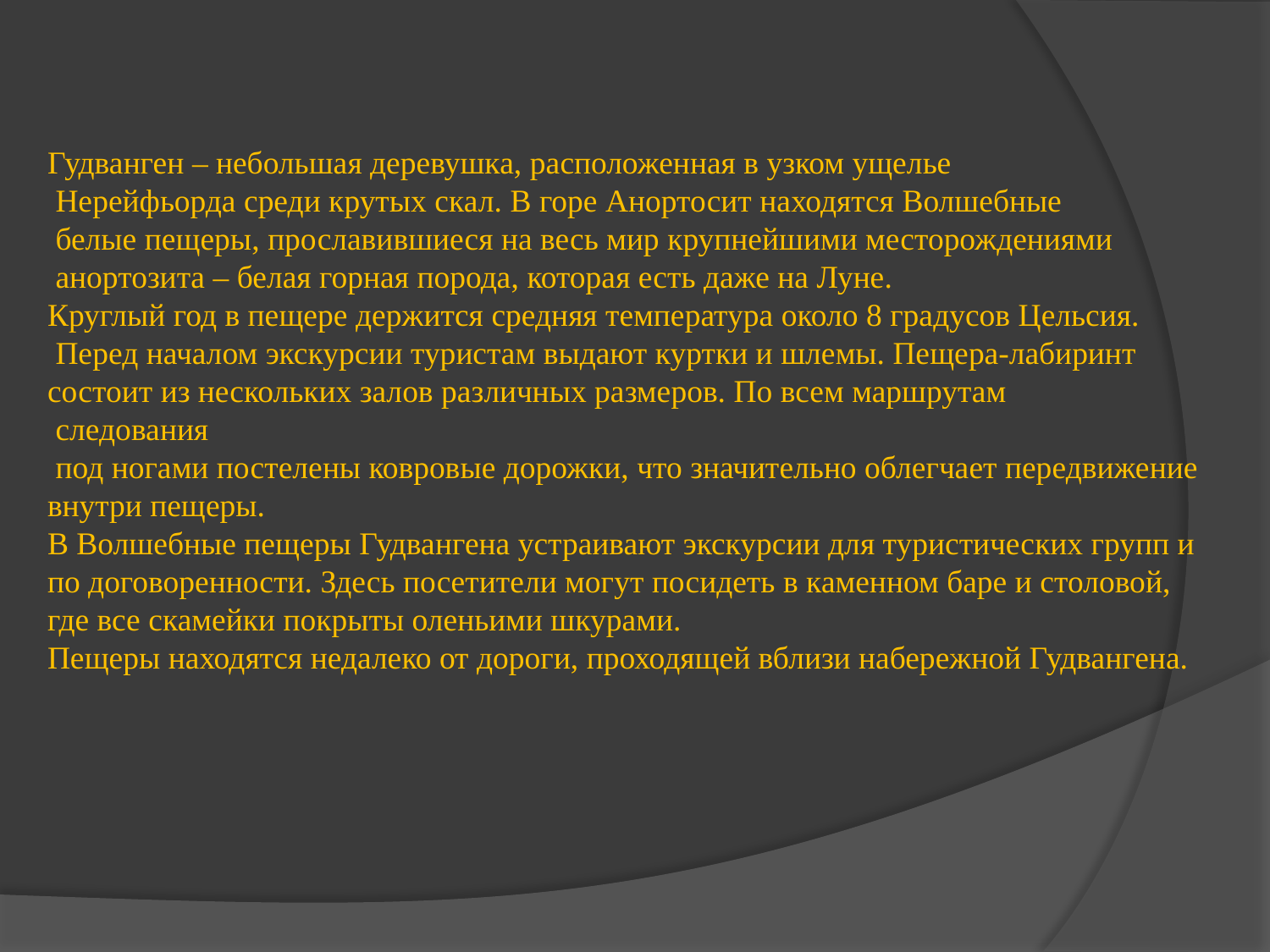

Гудванген – небольшая деревушка, расположенная в узком ущелье
 Нерейфьорда среди крутых скал. В горе Анортосит находятся Волшебные
 белые пещеры, прославившиеся на весь мир крупнейшими месторождениями
 анортозита – белая горная порода, которая есть даже на Луне.
Круглый год в пещере держится средняя температура около 8 градусов Цельсия.
 Перед началом экскурсии туристам выдают куртки и шлемы. Пещера-лабиринт
состоит из нескольких залов различных размеров. По всем маршрутам
 следования
 под ногами постелены ковровые дорожки, что значительно облегчает передвижение
внутри пещеры.
В Волшебные пещеры Гудвангена устраивают экскурсии для туристических групп и
по договоренности. Здесь посетители могут посидеть в каменном баре и столовой,
где все скамейки покрыты оленьими шкурами.
Пещеры находятся недалеко от дороги, проходящей вблизи набережной Гудвангена.